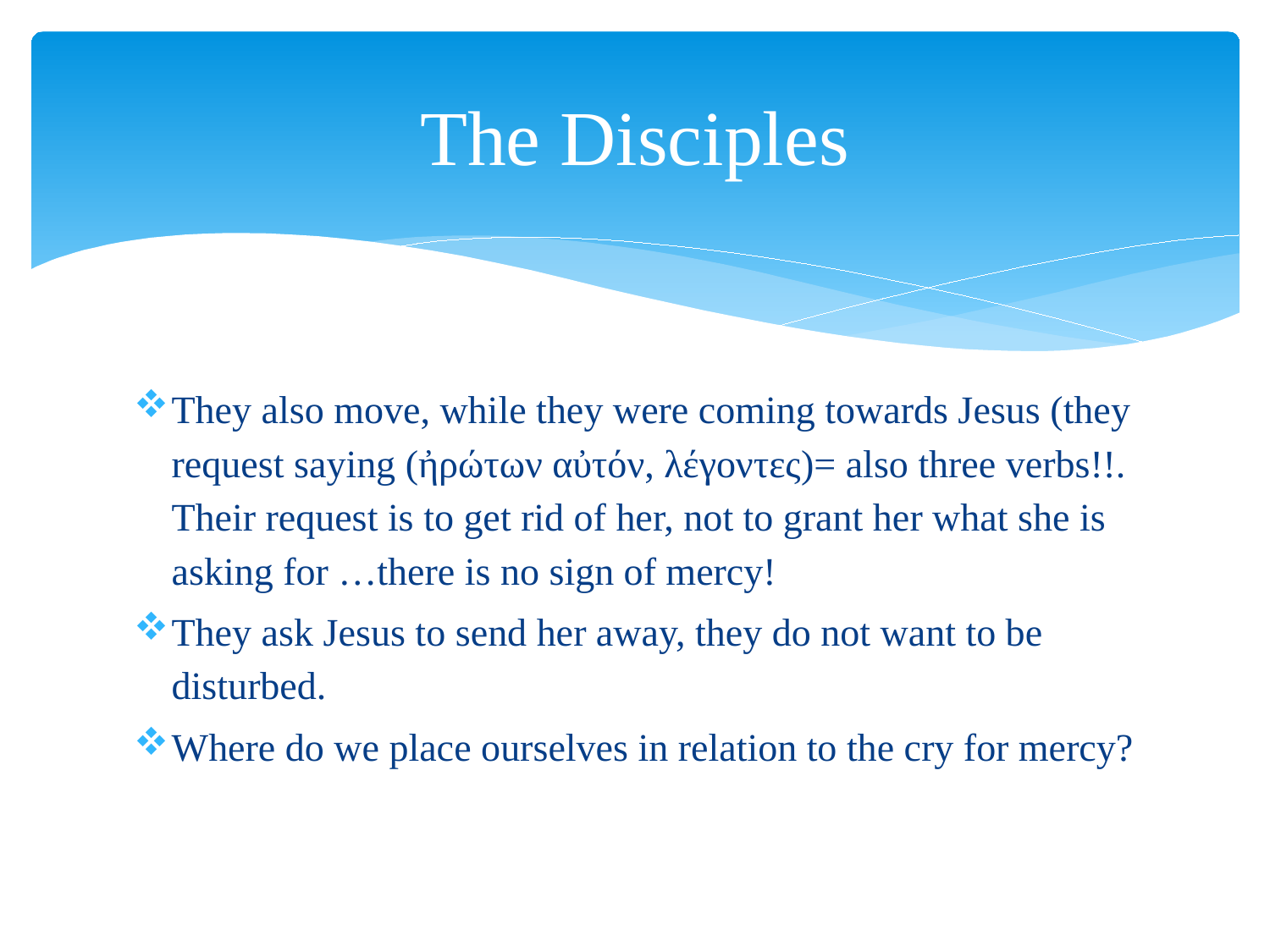

# The Disciples
They also move, while they were coming towards Jesus (they request saying (ἠρώτων αὐτόν, λέγοντες)= also three verbs!!. Their request is to get rid of her, not to grant her what she is asking for …there is no sign of mercy!
They ask Jesus to send her away, they do not want to be disturbed.
Where do we place ourselves in relation to the cry for mercy?